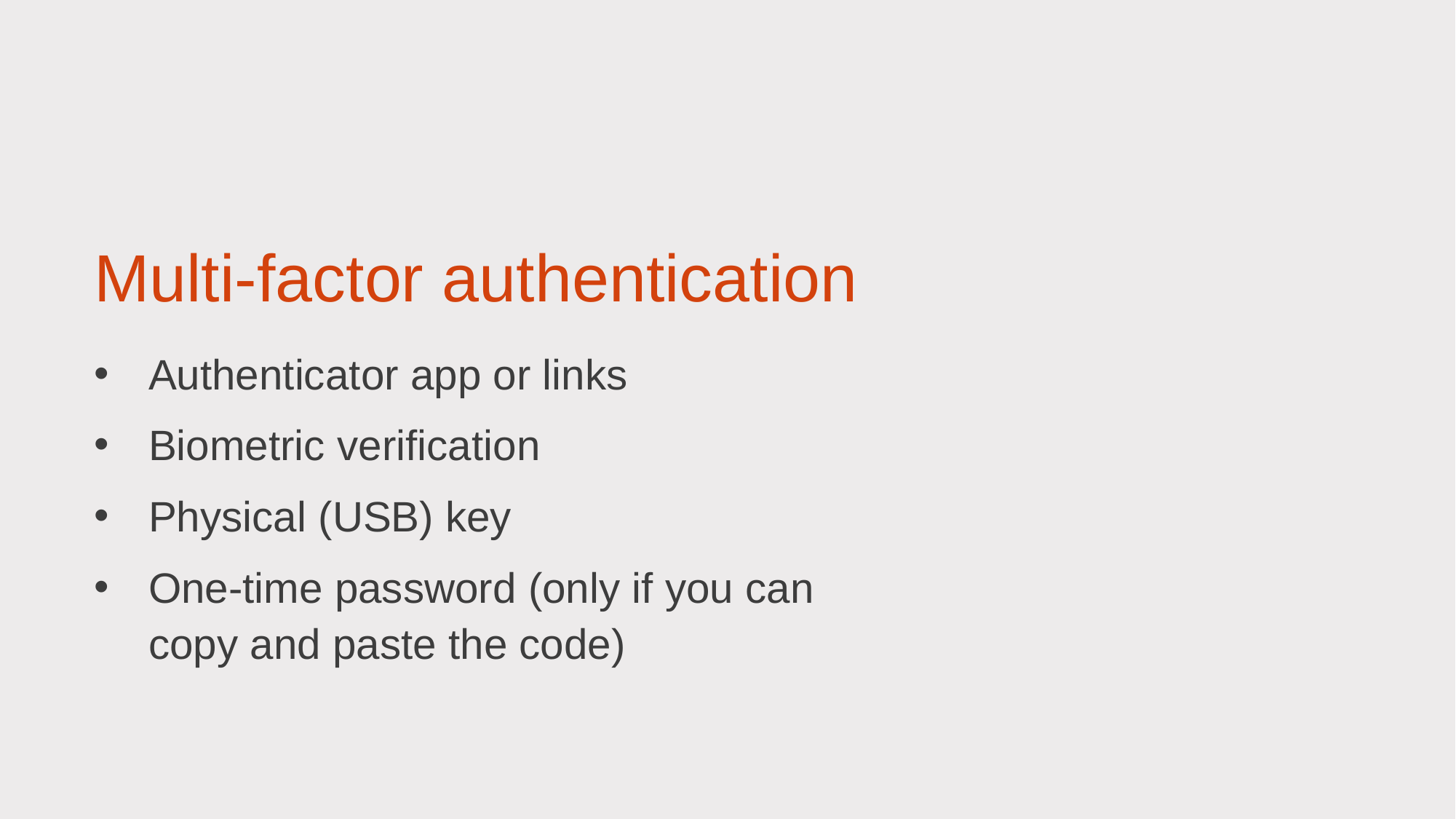

# Multi-factor authentication
Authenticator app or links
Biometric verification
Physical (USB) key
One-time password (only if you can copy and paste the code)